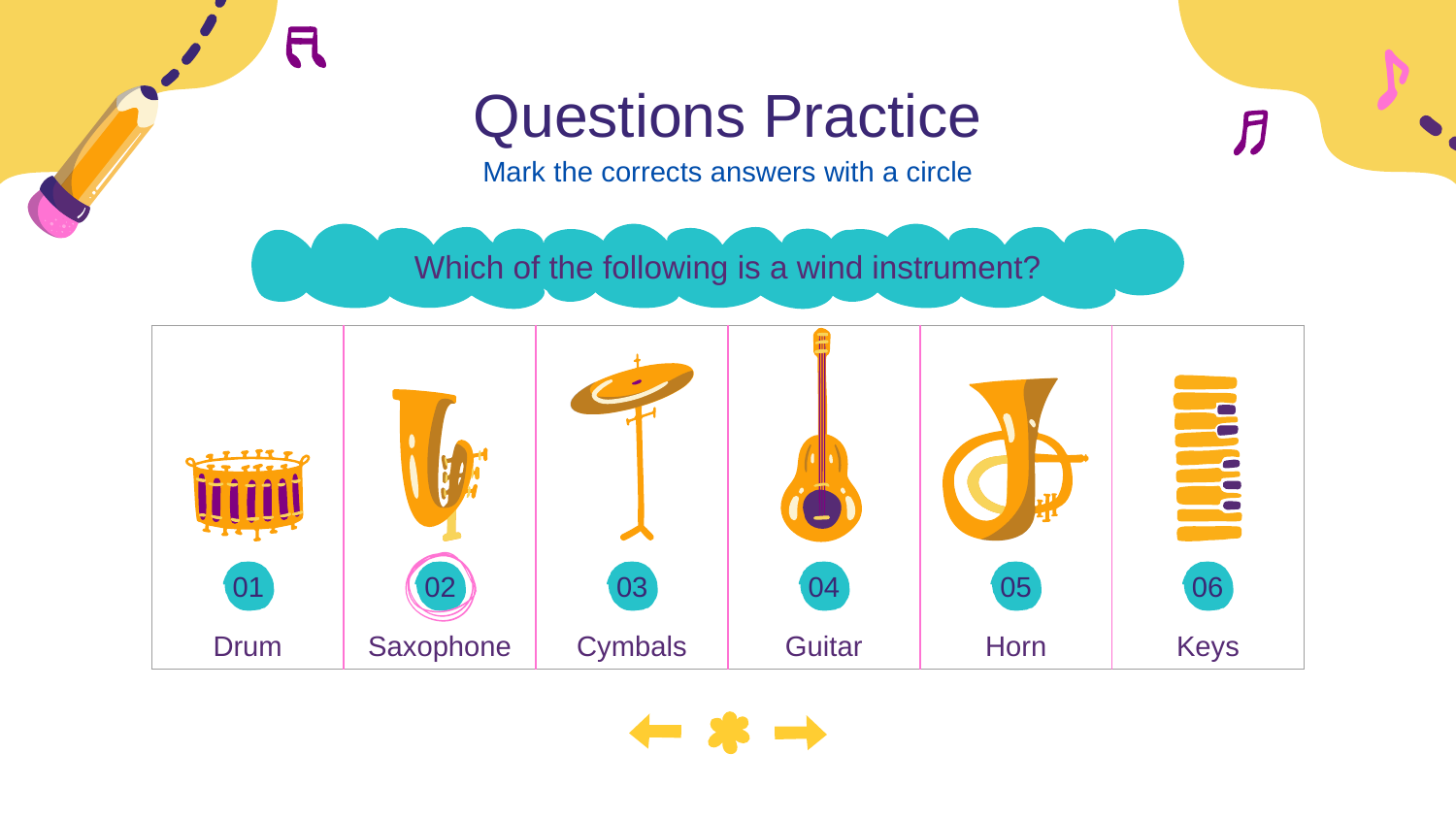

# Questions Practice

Mark the corrects answers with a circle

Which of the following is a wind instrument?
| Drum | Saxophone | Cymbals | Guitar | Horn | Keys |
| --- | --- | --- | --- | --- | --- |

01
02
03
04
05
06